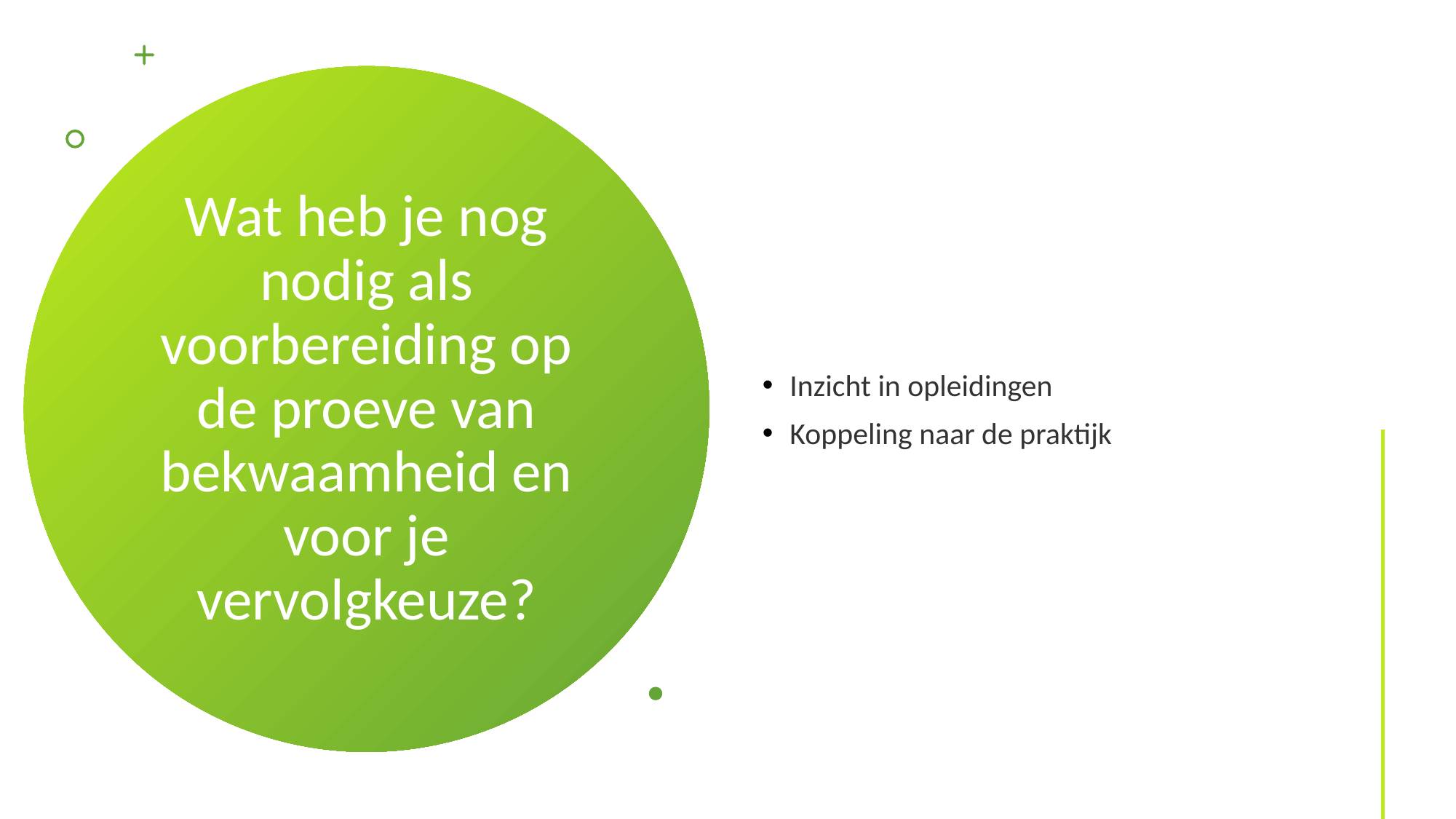

Inzicht in opleidingen
Koppeling naar de praktijk

# Wat heb je nog nodig als voorbereiding op de proeve van bekwaamheid en voor je vervolgkeuze?